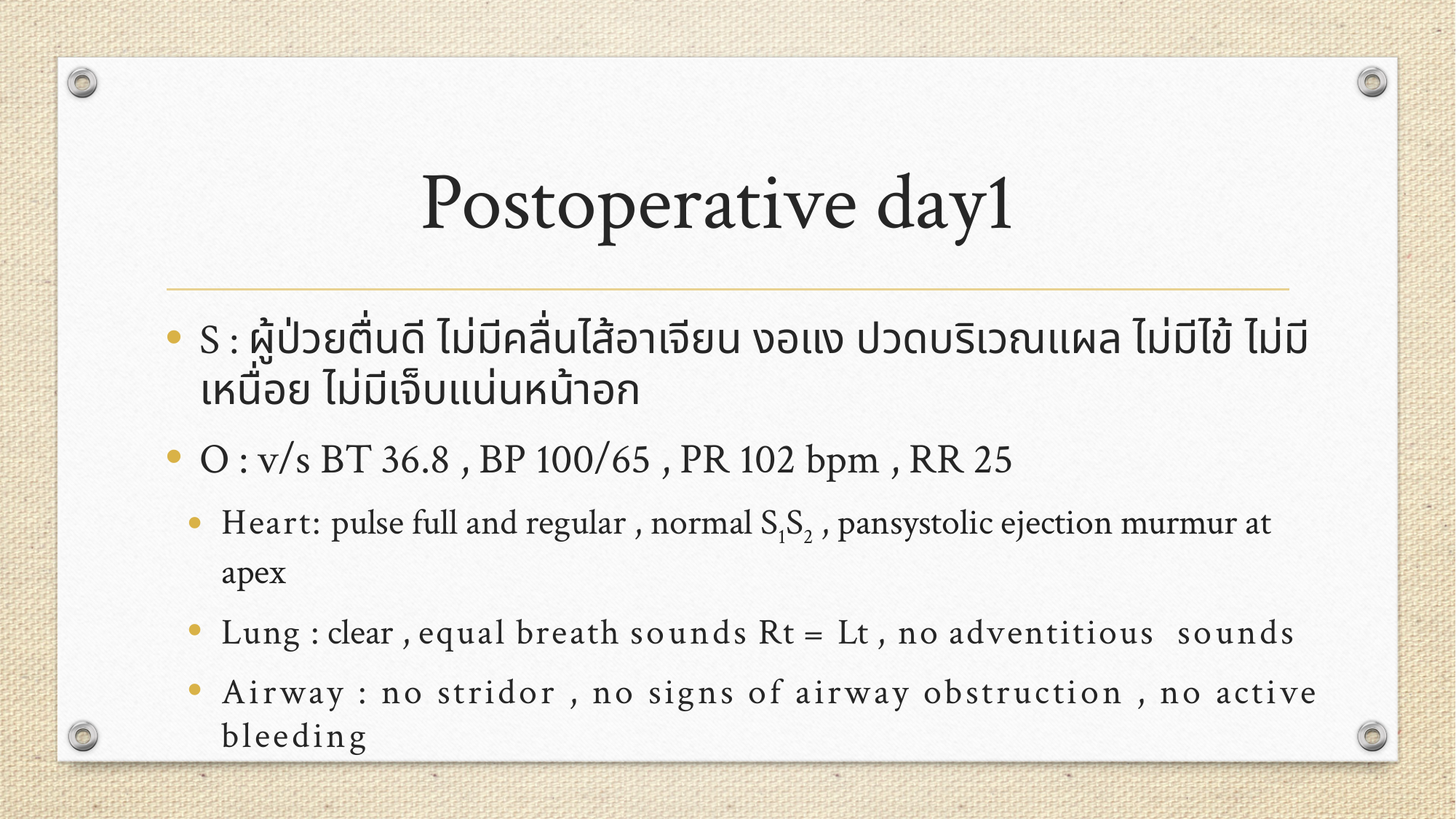

# Postoperative day1
S : ผู้ป่วยตื่นดี ไม่มีคลื่นไส้อาเจียน งอแง ปวดบริเวณแผล ไม่มีไข้ ไม่มีเหนื่อย ไม่มีเจ็บแน่นหน้าอก
O : v/s BT 36.8 , BP 100/65 , PR 102 bpm , RR 25
Heart: pulse full and regular , normal S1S2 , pansystolic ejection murmur at apex
Lung : clear , equal breath sounds Rt = Lt , no adventitious  sounds
Airway : no stridor , no signs of airway obstruction , no active bleeding